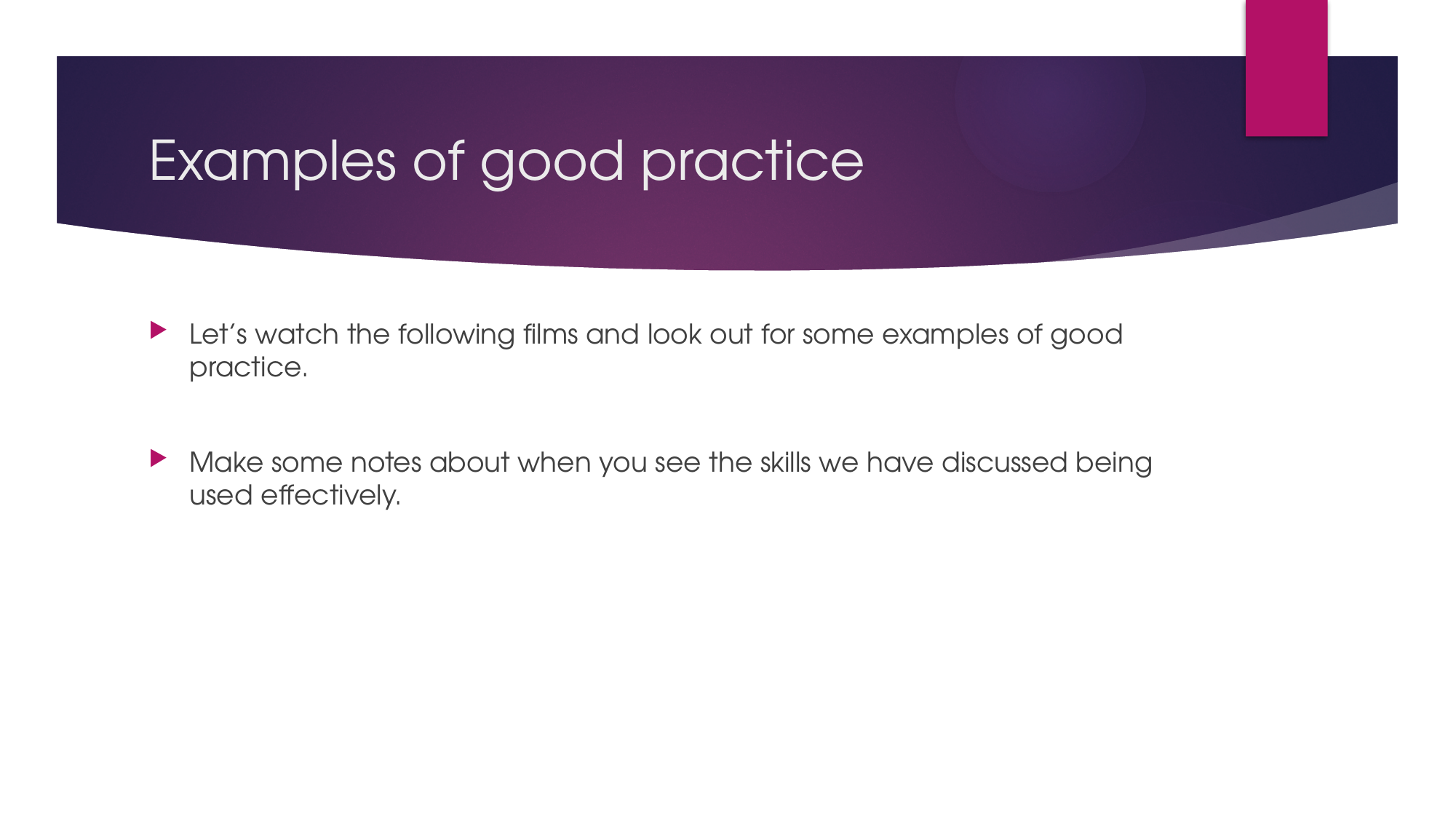

# Examples of good practice
Let’s watch the following films and look out for some examples of good practice.

Make some notes about when you see the skills we have discussed being used effectively.